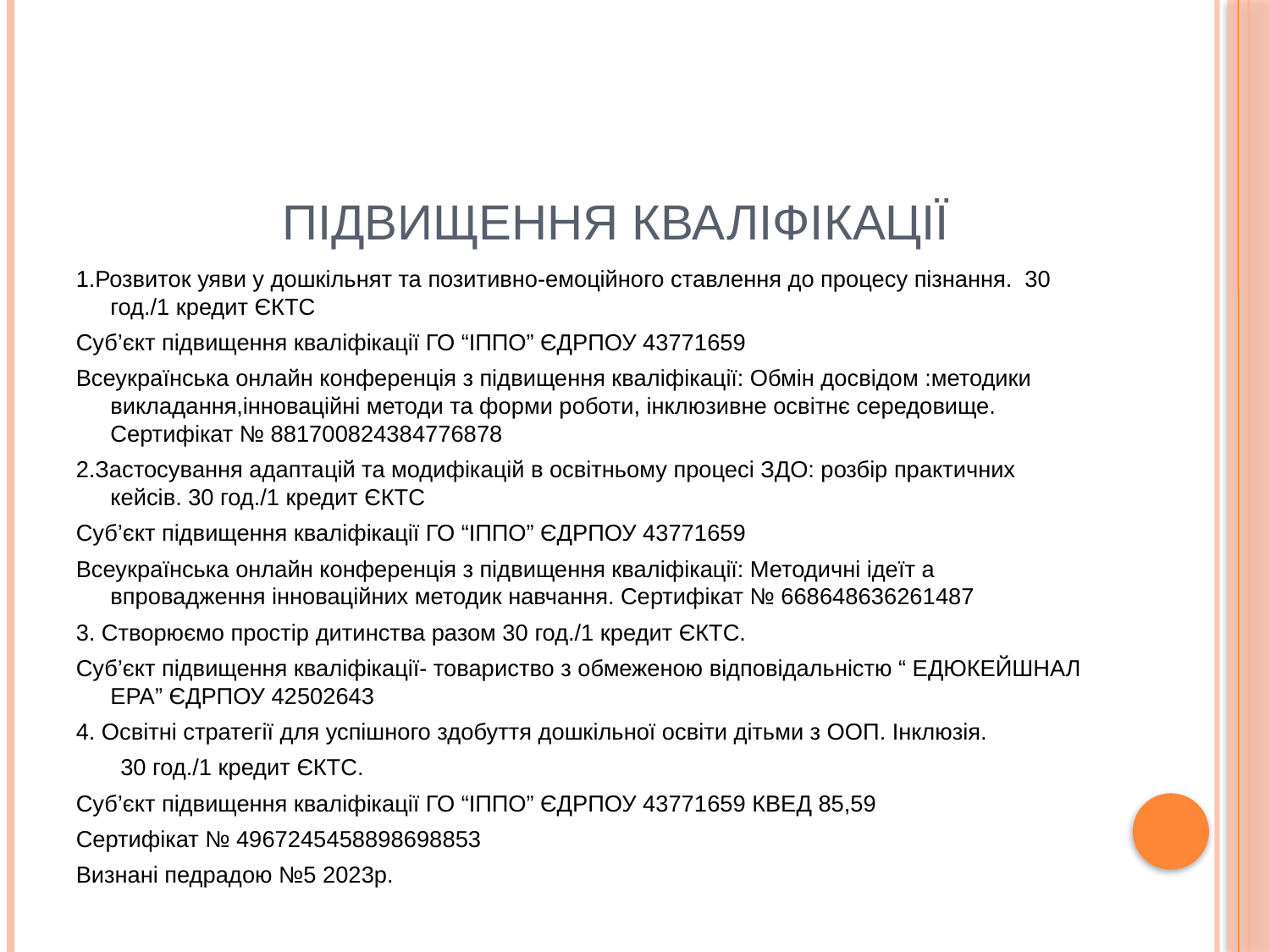

# Підвищення кваліфікації

1.Розвиток уяви у дошкільнят та позитивно-емоційного ставлення до процесу пізнання.  30 год./1 кредит ЄКТС
Суб’єкт підвищення кваліфікації ГО “ІППО” ЄДРПОУ 43771659
Всеукраїнська онлайн конференція з підвищення кваліфікації: Обмін досвідом :методики викладання,інноваційні методи та форми роботи, інклюзивне освітнє середовище. Сертифікат № 881700824384776878
2.Застосування адаптацій та модифікацій в освітньому процесі ЗДО: розбір практичних кейсів. 30 год./1 кредит ЄКТС
Суб’єкт підвищення кваліфікації ГО “ІППО” ЄДРПОУ 43771659
Всеукраїнська онлайн конференція з підвищення кваліфікації: Методичні ідеїт а впровадження інноваційних методик навчання. Сертифікат № 668648636261487
3. Створюємо простір дитинства разом 30 год./1 кредит ЄКТС.
Суб’єкт підвищення кваліфікації- товариство з обмеженою відповідальністю “ ЕДЮКЕЙШНАЛ ЕРА” ЄДРПОУ 42502643
4. Освітні стратегії для успішного здобуття дошкільної освіти дітьми з ООП. Інклюзія.
       30 год./1 кредит ЄКТС.
Суб’єкт підвищення кваліфікації ГО “ІППО” ЄДРПОУ 43771659 КВЕД 85,59
Сертифікат № 4967245458898698853
Визнані педрадою №5 2023р.